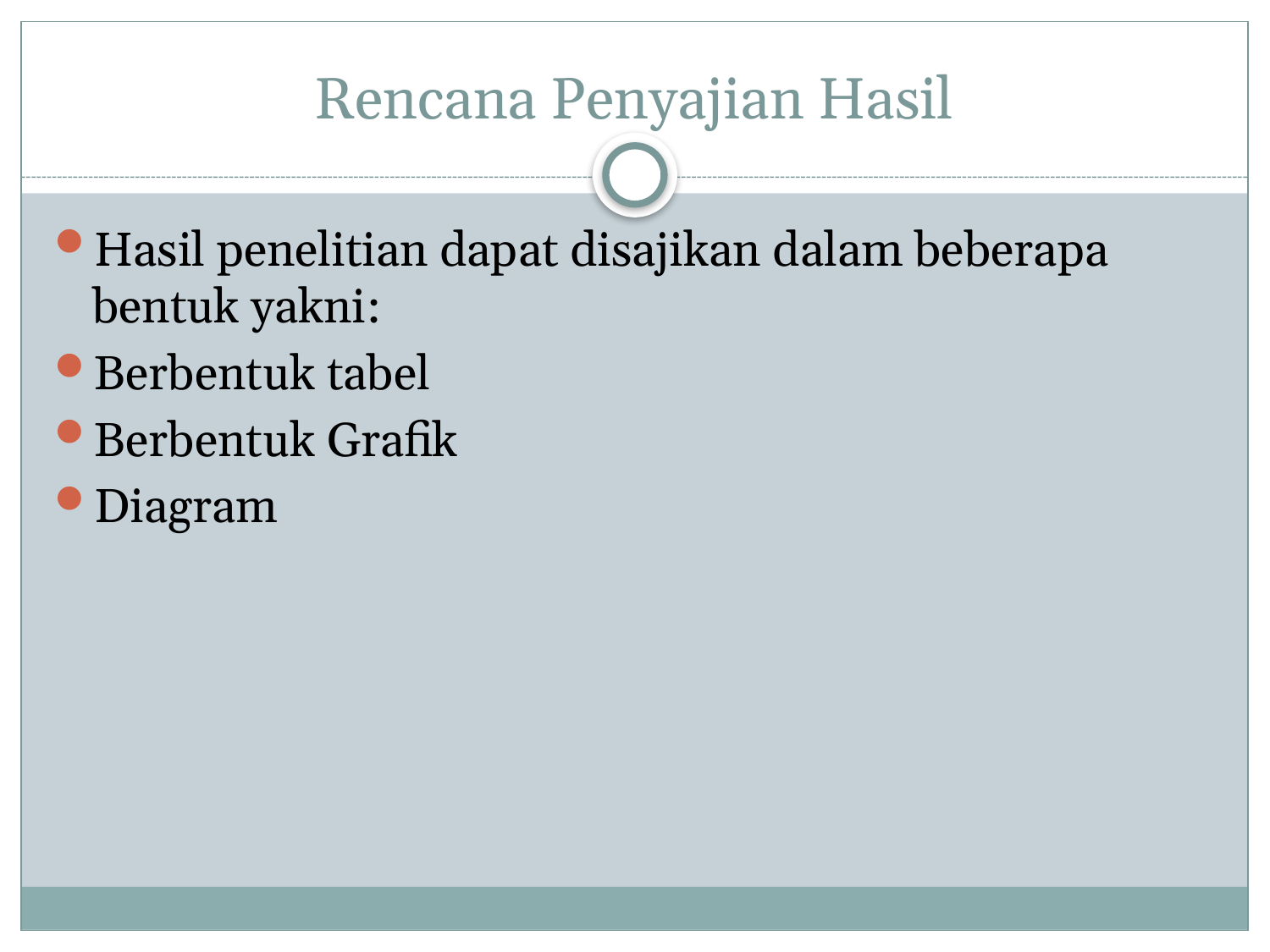

# Rencana Penyajian Hasil
Hasil penelitian dapat disajikan dalam beberapa bentuk yakni:
Berbentuk tabel
Berbentuk Grafik
Diagram